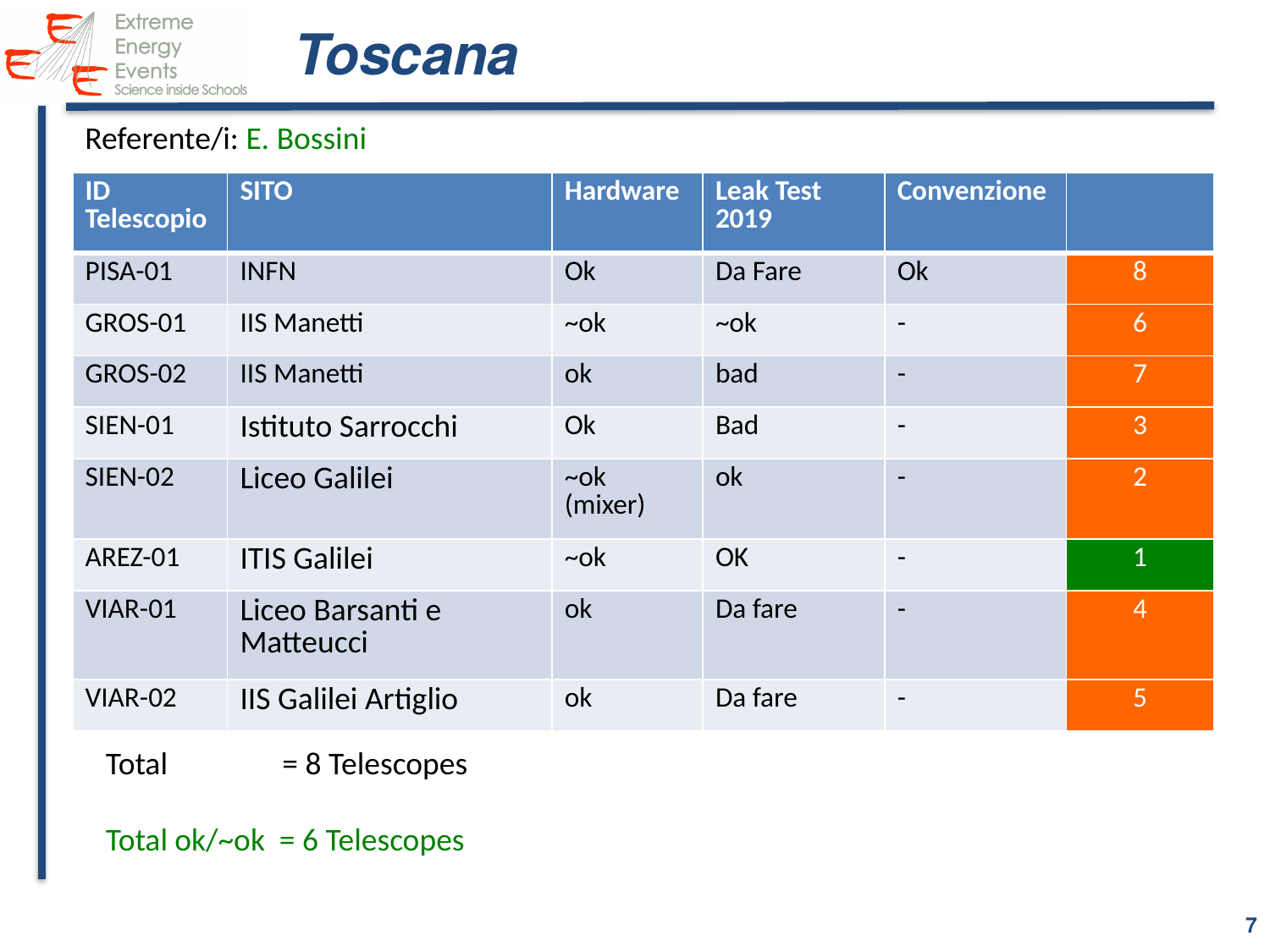

# Toscana
Referente/i: E. Bossini
| ID Telescopio | SITO | Hardware | Leak Test 2019 | Convenzione |  |
| --- | --- | --- | --- | --- | --- |
| PISA-01 | INFN | Ok | Da Fare | Ok | 8 |
| GROS-01 | IIS Manetti | ~ok | ~ok | - | 6 |
| GROS-02 | IIS Manetti | ok | bad | - | 7 |
| SIEN-01 | Istituto Sarrocchi | Ok | Bad | - | 3 |
| SIEN-02 | Liceo Galilei | ~ok (mixer) | ok | - | 2 |
| AREZ-01 | ITIS Galilei | ~ok | OK | - | 1 |
| VIAR-01 | Liceo Barsanti e Matteucci | ok | Da fare | - | 4 |
| VIAR-02 | IIS Galilei Artiglio | ok | Da fare | - | 5 |
Total                = 8 Telescopes

Total ok/~ok  = 6 Telescopes
7